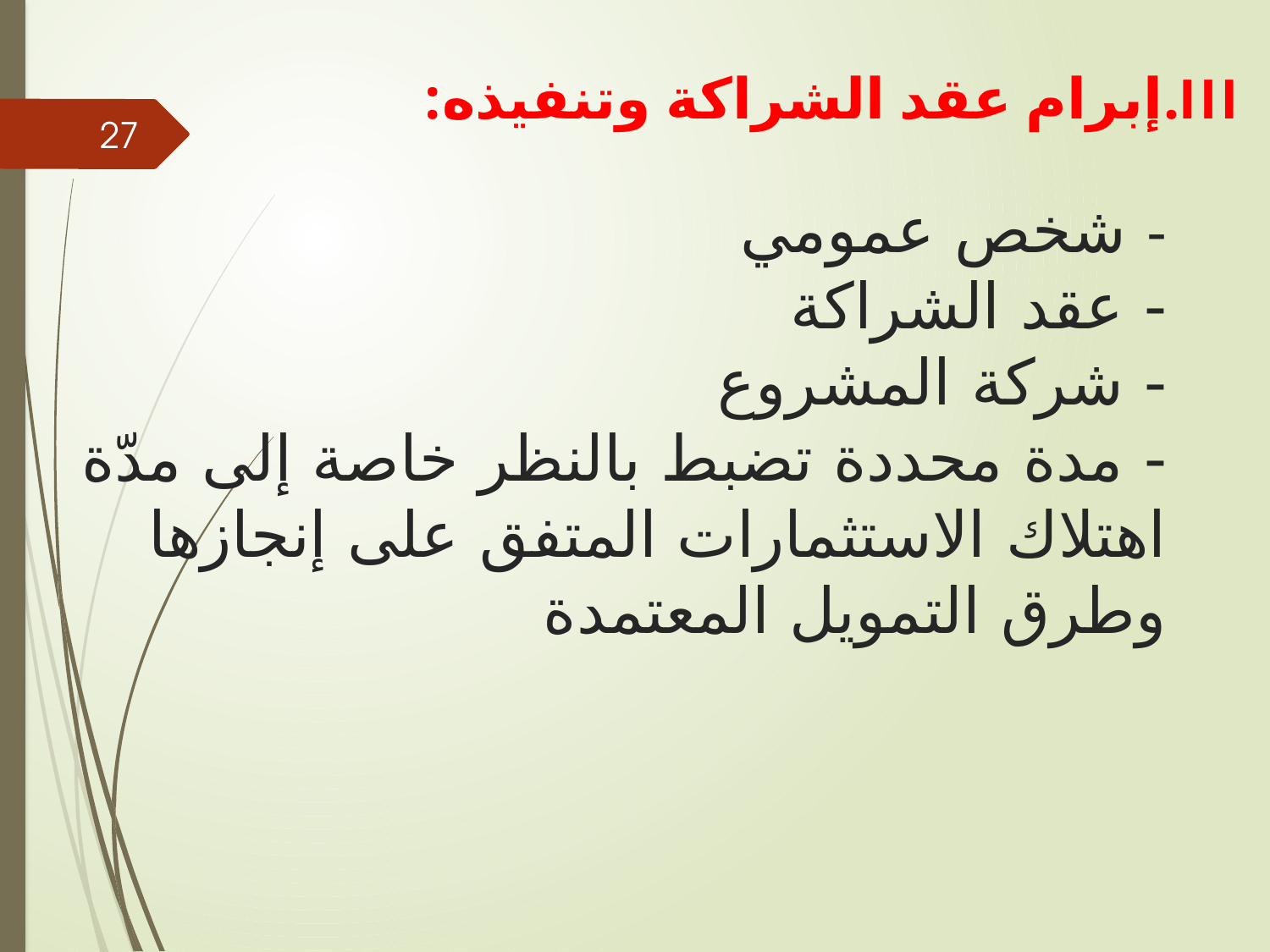

# إبرام عقد الشراكة وتنفيذه: - شخص عمومي - عقد الشراكة - شركة المشروع - مدة محددة تضبط بالنظر خاصة إلى مدّة اهتلاك الاستثمارات المتفق على إنجازها وطرق التمويل المعتمدة
27